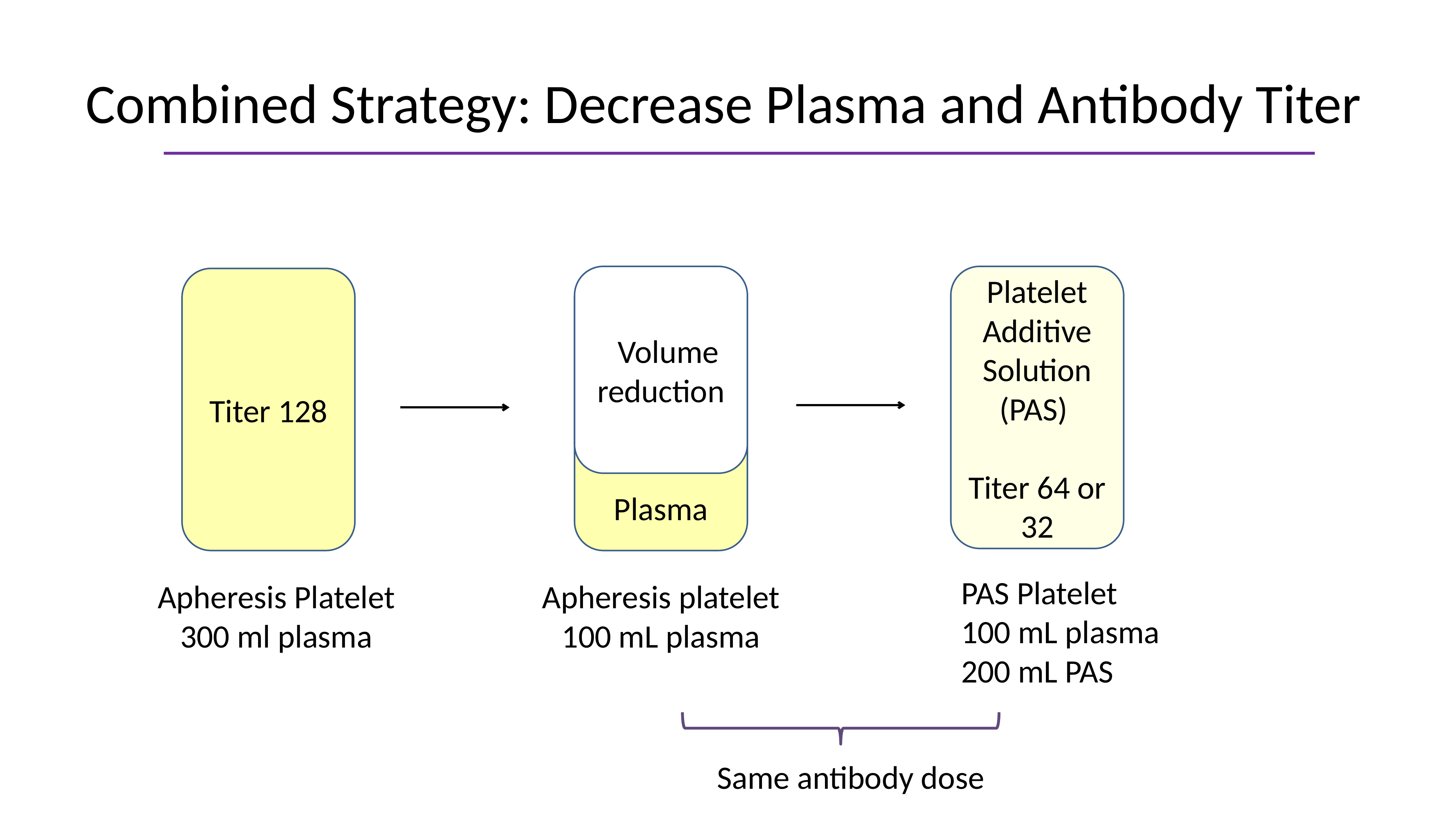

# Combined Strategy: Decrease Plasma and Antibody Titer
  Volume reduction

Plasma
Apheresis platelet
100 mL plasma
Platelet
Additive
Solution
(PAS)

Titer 64 or 32
PAS Platelet
100 mL plasma
200 mL PAS
Titer 128
Apheresis Platelet
300 ml plasma

Same antibody dose